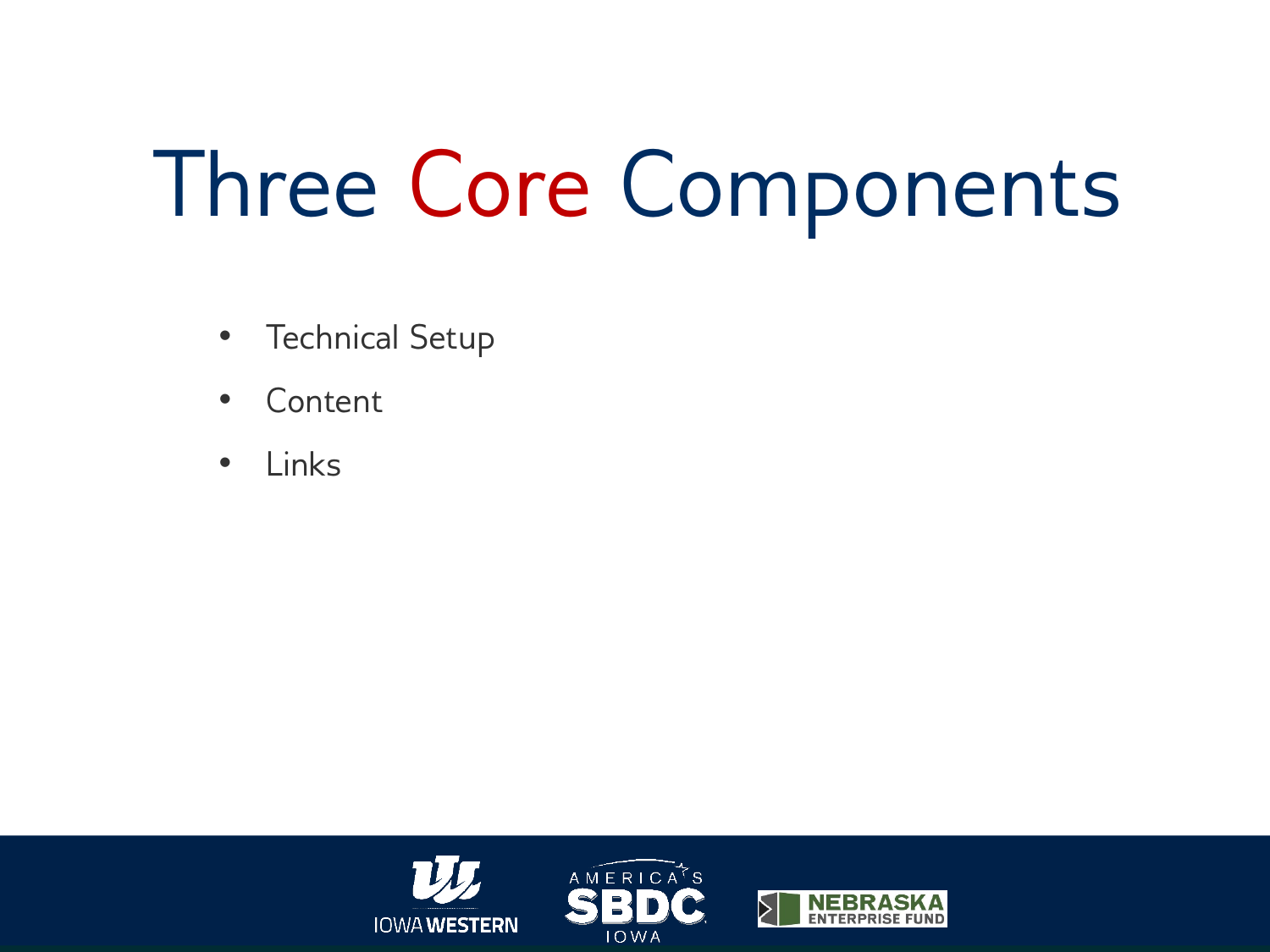

Three Core Components
Technical Setup
Content
Links